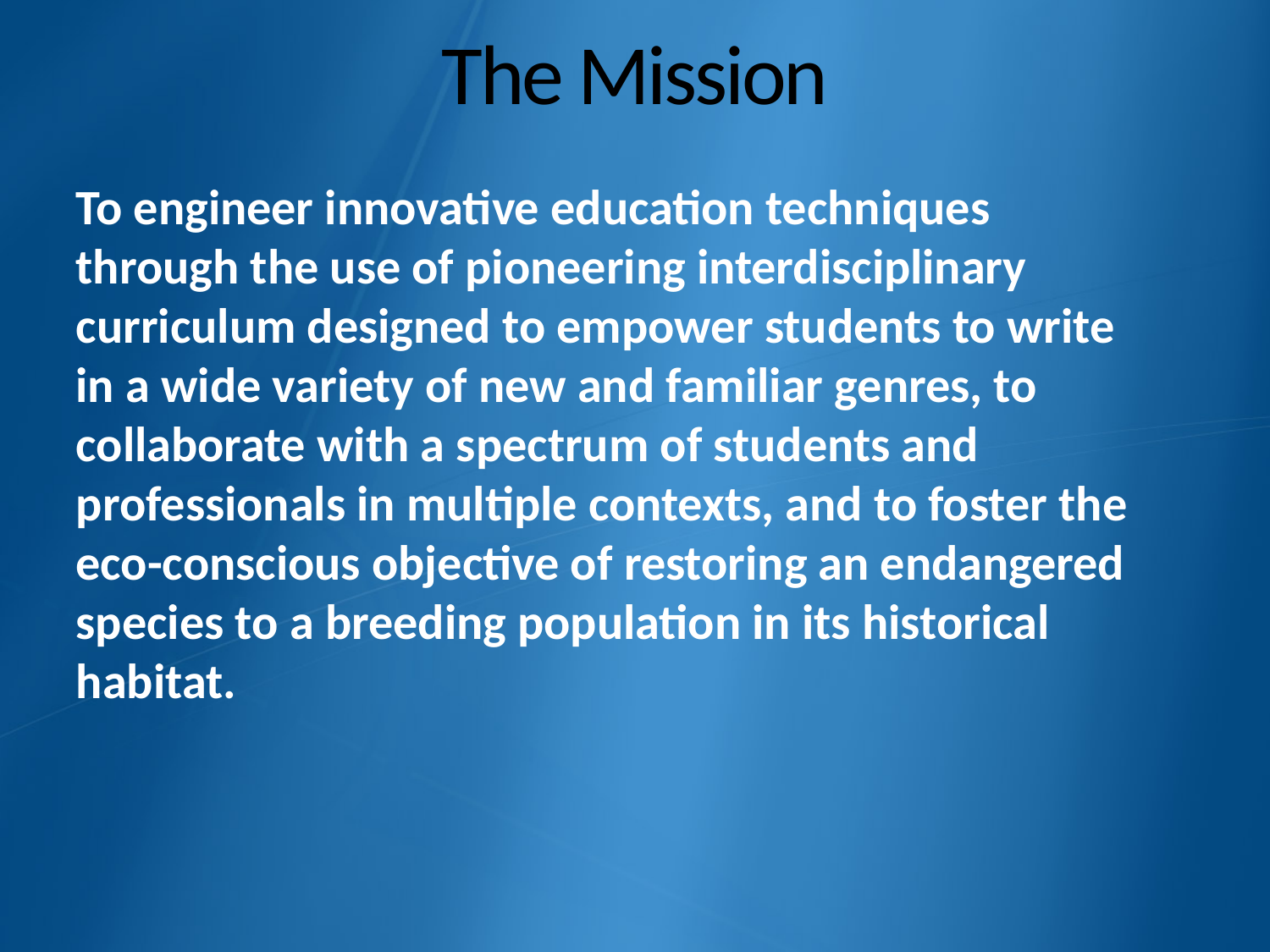

# The Mission
To engineer innovative education techniques through the use of pioneering interdisciplinary curriculum designed to empower students to write in a wide variety of new and familiar genres, to collaborate with a spectrum of students and professionals in multiple contexts, and to foster the eco-conscious objective of restoring an endangered species to a breeding population in its historical habitat.